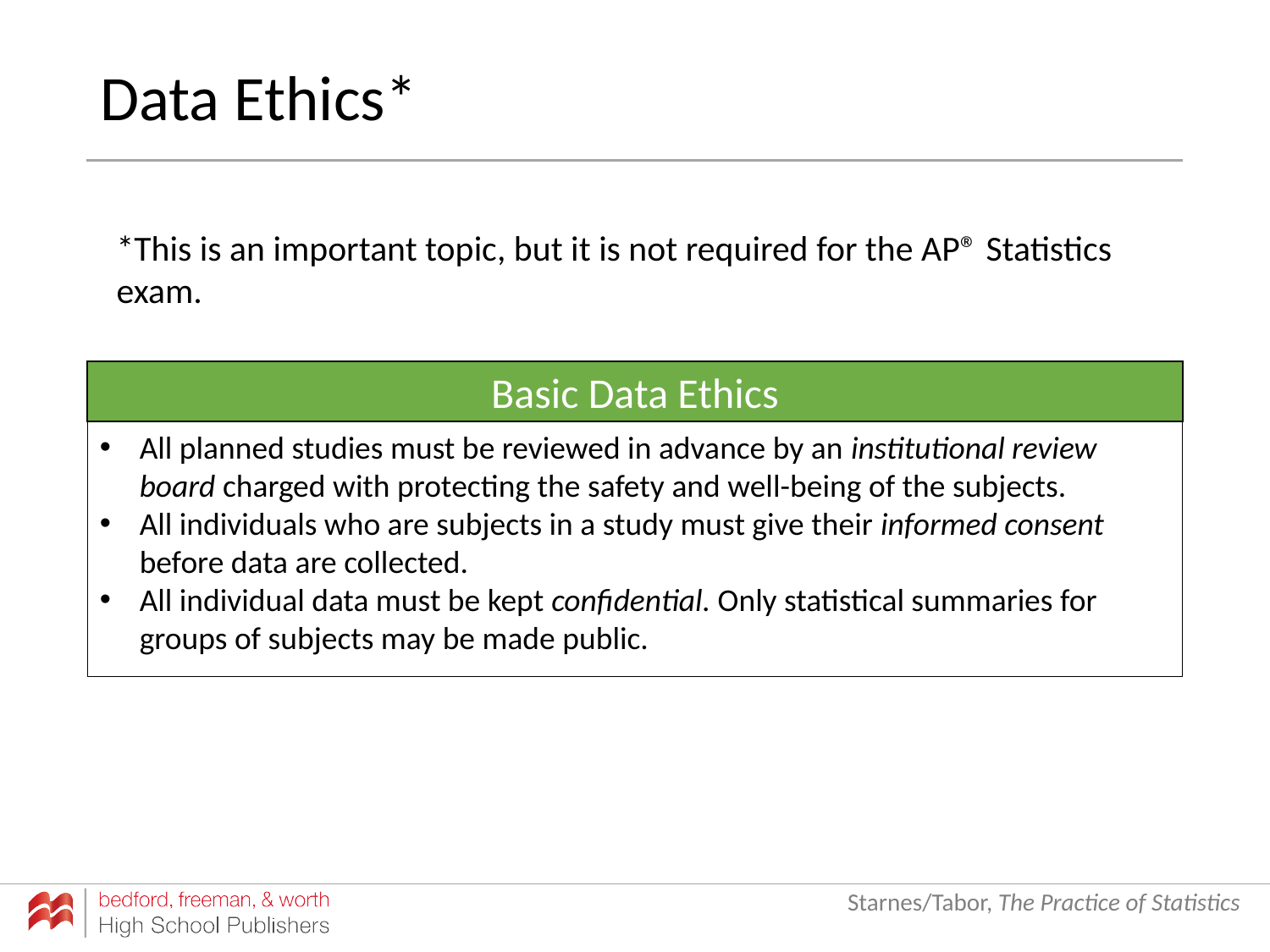

# Data Ethics*
*This is an important topic, but it is not required for the AP® Statistics exam.
Basic Data Ethics
All planned studies must be reviewed in advance by an institutional review board charged with protecting the safety and well-being of the subjects.
All individuals who are subjects in a study must give their informed consent before data are collected.
All individual data must be kept confidential. Only statistical summaries for groups of subjects may be made public.